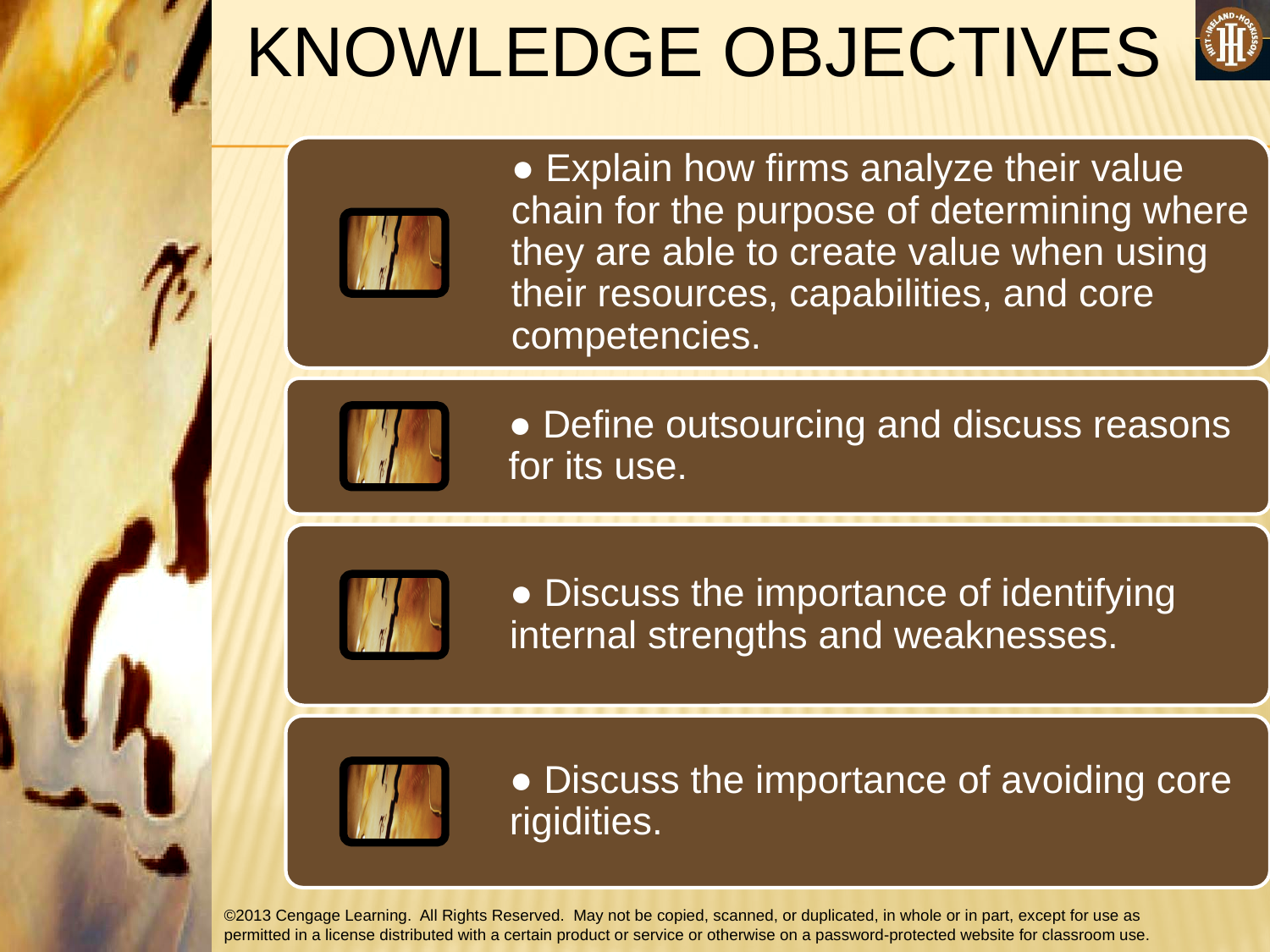

KNOWLEDGE OBJECTIVES

● Explain how firms analyze their value chain for the purpose of determining where they are able to create value when using their resources, capabilities, and core competencies.
● Define outsourcing and discuss reasons for its use.
● Discuss the importance of identifying internal strengths and weaknesses.
● Discuss the importance of avoiding core rigidities.